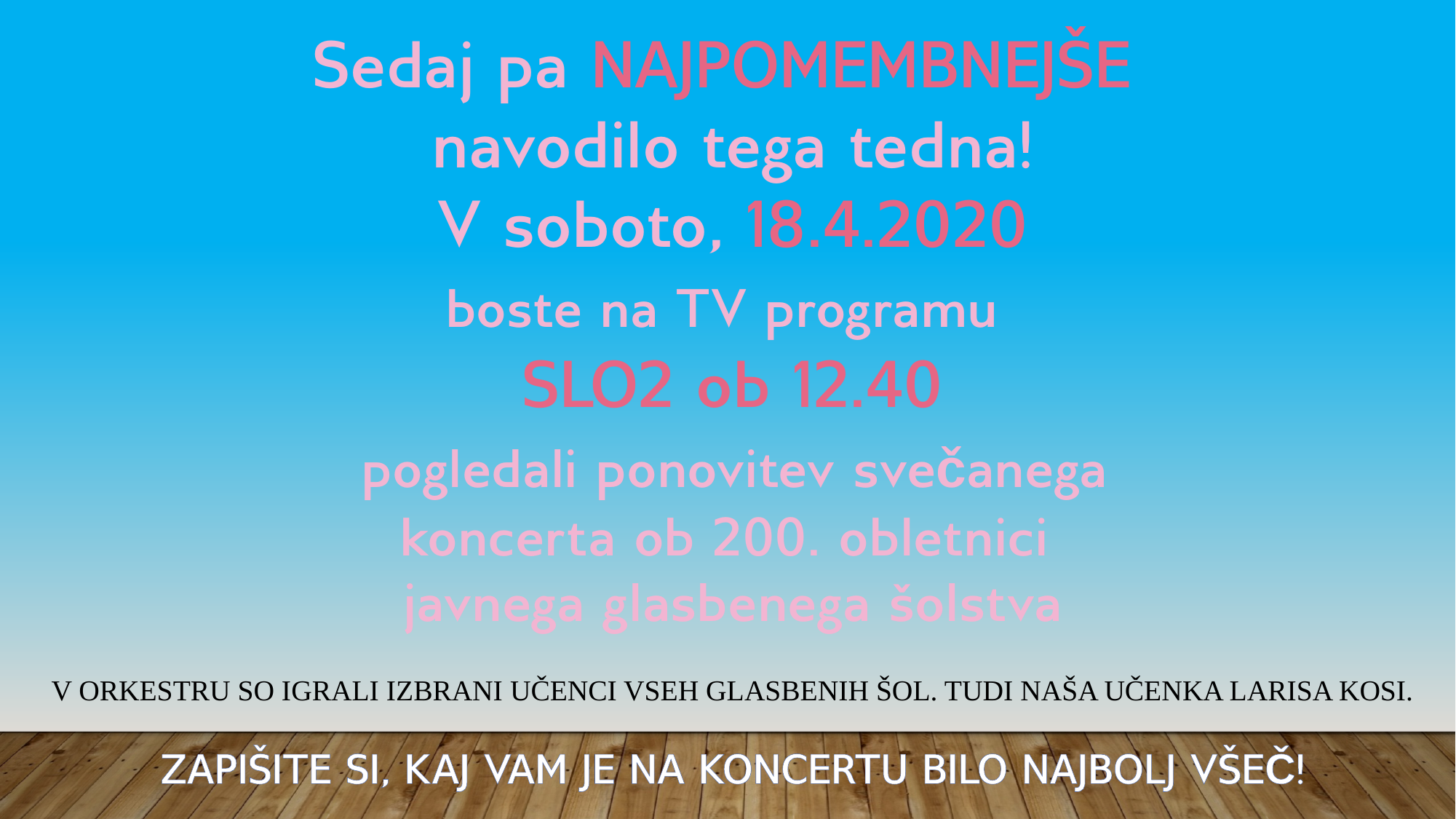

Sedaj pa NAJPOMEMBNEJŠE
navodilo tega tedna!
V soboto, 18.4.2020
boste na TV programu
SLO2 ob 12.40
 pogledali ponovitev svečanega
koncerta ob 200. obletnici
javnega glasbenega šolstva
V ORKESTRU SO IGRALI IZBRANI UČENCI VSEH GLASBENIH ŠOL. TUDI NAŠA UČENKA LARISA KOSI.
ZAPIŠITE SI, KAJ VAM JE NA KONCERTU BILO NAJBOLJ VŠEČ!